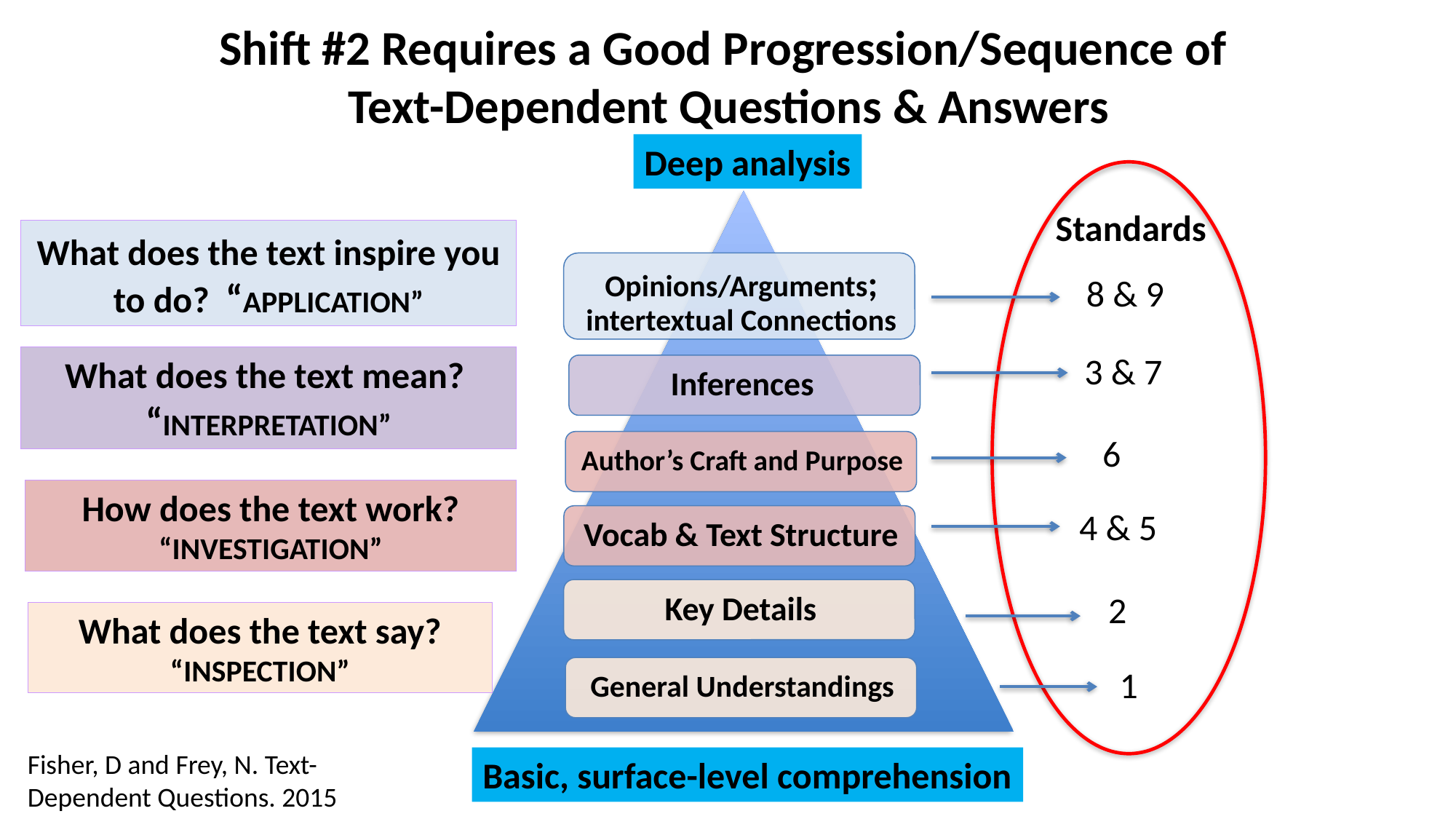

# Shift #2 Requires a Good Progression/Sequence of Text-Dependent Questions & Answers
Deep analysis

Opinions/Arguments; intertextual Connections

Inferences
Author’s Craft and Purpose
Vocab & Text Structure
Key Details
General Understandings
Standards
What does the text inspire you to do?  “APPLICATION”
 8 & 9
3 & 7
What does the text mean?  “Interpretation”
6
How does the text work? “Investigation”
4 & 5
2
What does the text say?
“INSPECTION”
1
Fisher, D and Frey, N. Text-Dependent Questions. 2015
Basic, surface-level comprehension